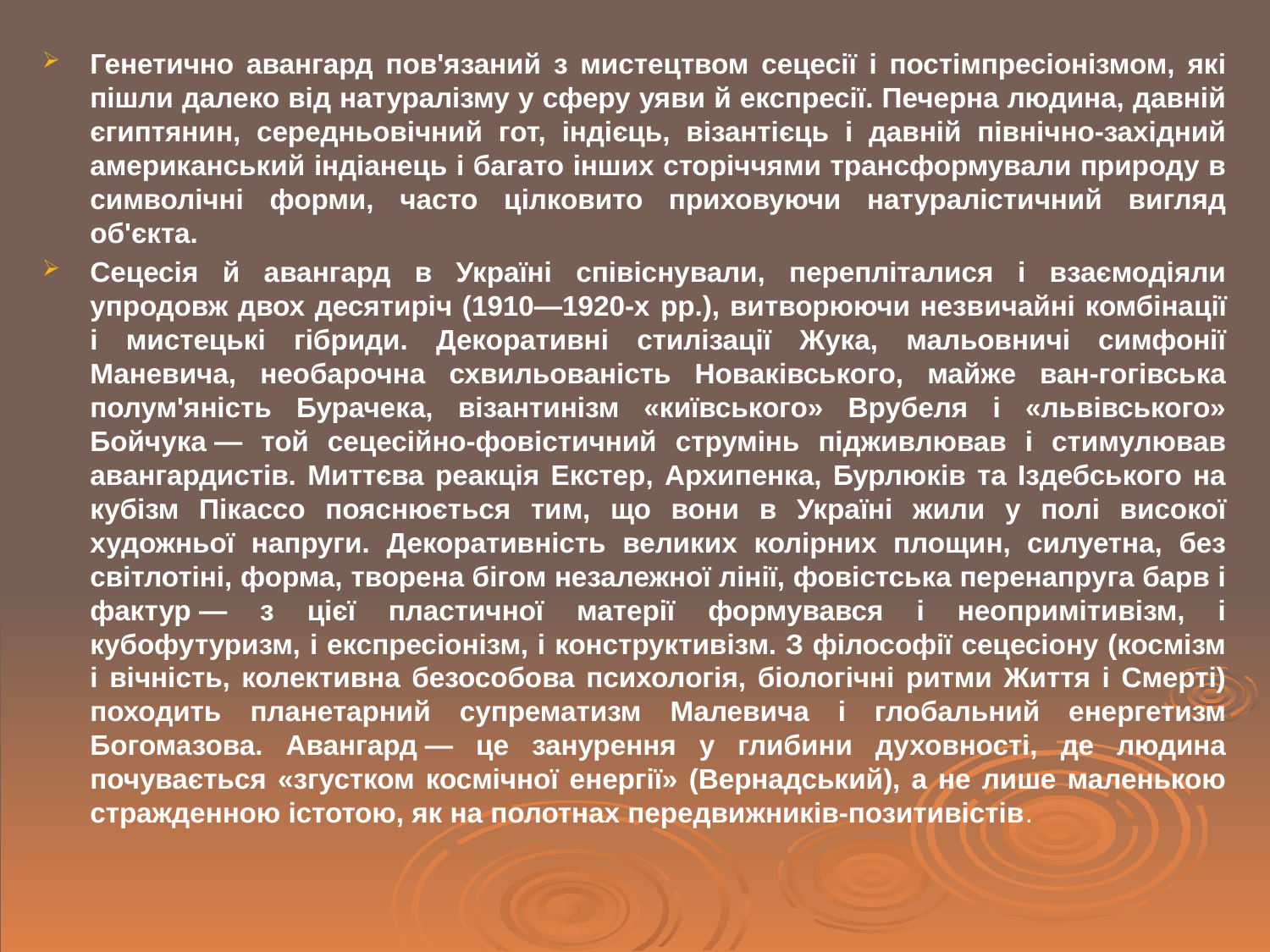

#
Генетично авангард пов'язаний з мистецтвом сецесії і постімпресіонізмом, які пішли далеко від натуралізму у сферу уяви й експресії. Печерна людина, давній єгиптянин, середньовічний гот, індієць, візантієць і давній північно-західний американський індіанець і багато інших сторіччями трансформували природу в символічні форми, часто цілковито приховуючи натуралістичний вигляд об'єкта.
Сецесія й авангард в Україні співіснували, перепліталися і взаємодіяли упродовж двох десятиріч (1910—1920-х pp.), витворюючи незвичайні комбінації і мистецькі гібриди. Декоративні стилізації Жука, мальовничі симфонії Маневича, необарочна схвильованість Новаківського, майже ван-гогівська полум'яність Бурачека, візантинізм «київського» Врубеля і «львівського» Бойчука — той сецесійно-фовістичний струмінь підживлював і стимулював авангардистів. Миттєва реакція Екстер, Архипенка, Бурлюків та Іздебського на кубізм Пікассо пояснюється тим, що вони в Україні жили у полі високої художньої напруги. Декоративність великих колірних площин, силуетна, без світлотіні, форма, творена бігом незалежної лінії, фовістська перенапруга барв і фактур — з цієї пластичної матерії формувався і неопримітивізм, і кубофутуризм, і експресіонізм, і конструктивізм. З філософії сецесіону (космізм і вічність, колективна безособова психологія, біологічні ритми Життя і Смерті) походить планетарний супрематизм Малевича і глобальний енергетизм Богомазова. Авангард — це занурення у глибини духовності, де людина почувається «згустком космічної енергії» (Вернадський), а не лише маленькою стражденною істотою, як на полотнах передвижників-позитивістів.